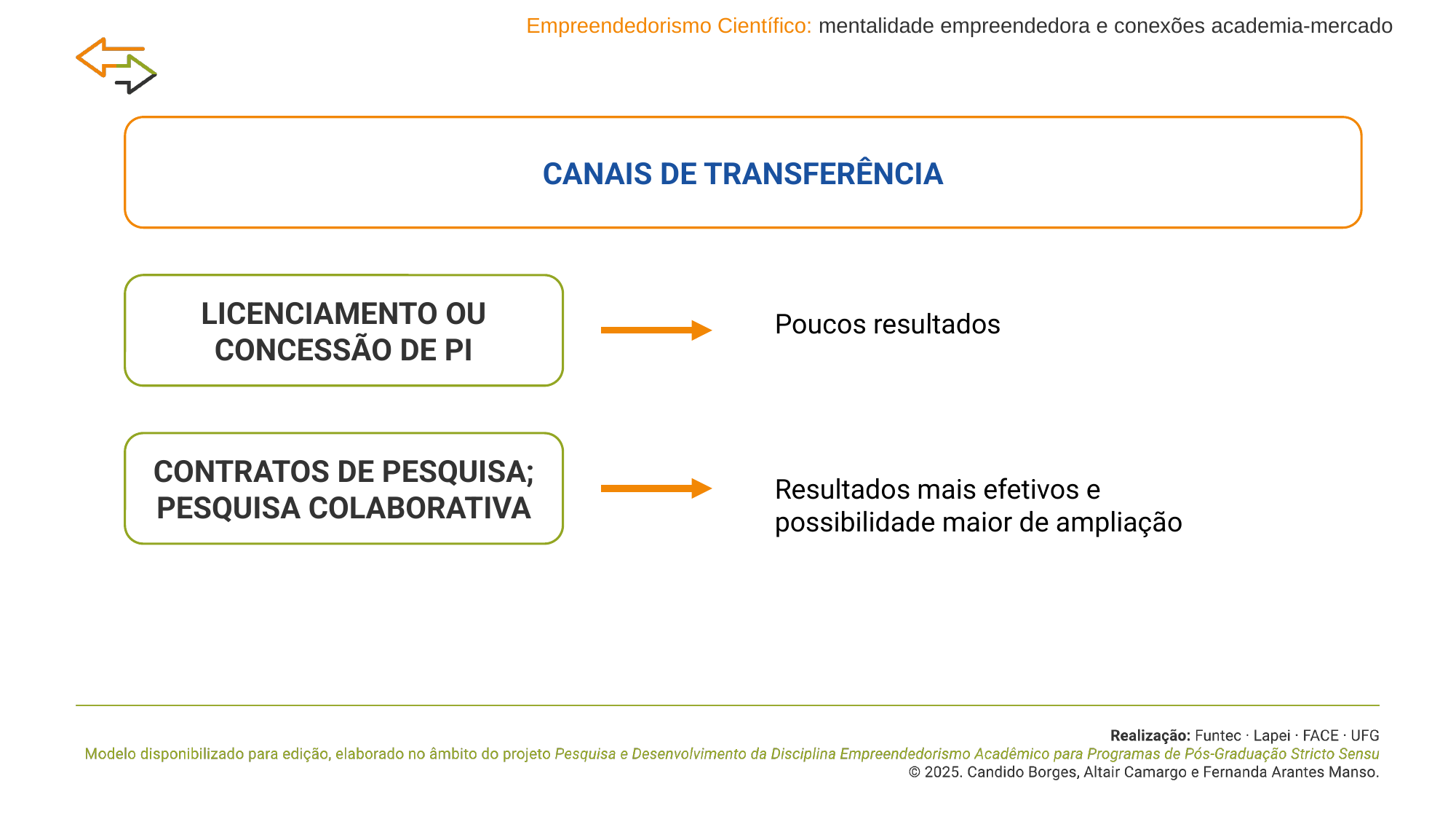

Empreendedorismo Científico: mentalidade empreendedora e conexões academia-mercado
CANAIS DE TRANSFERÊNCIA
LICENCIAMENTO OU CONCESSÃO DE PI
Poucos resultados
CONTRATOS DE PESQUISA; PESQUISA COLABORATIVA
Resultados mais efetivos e possibilidade maior de ampliação